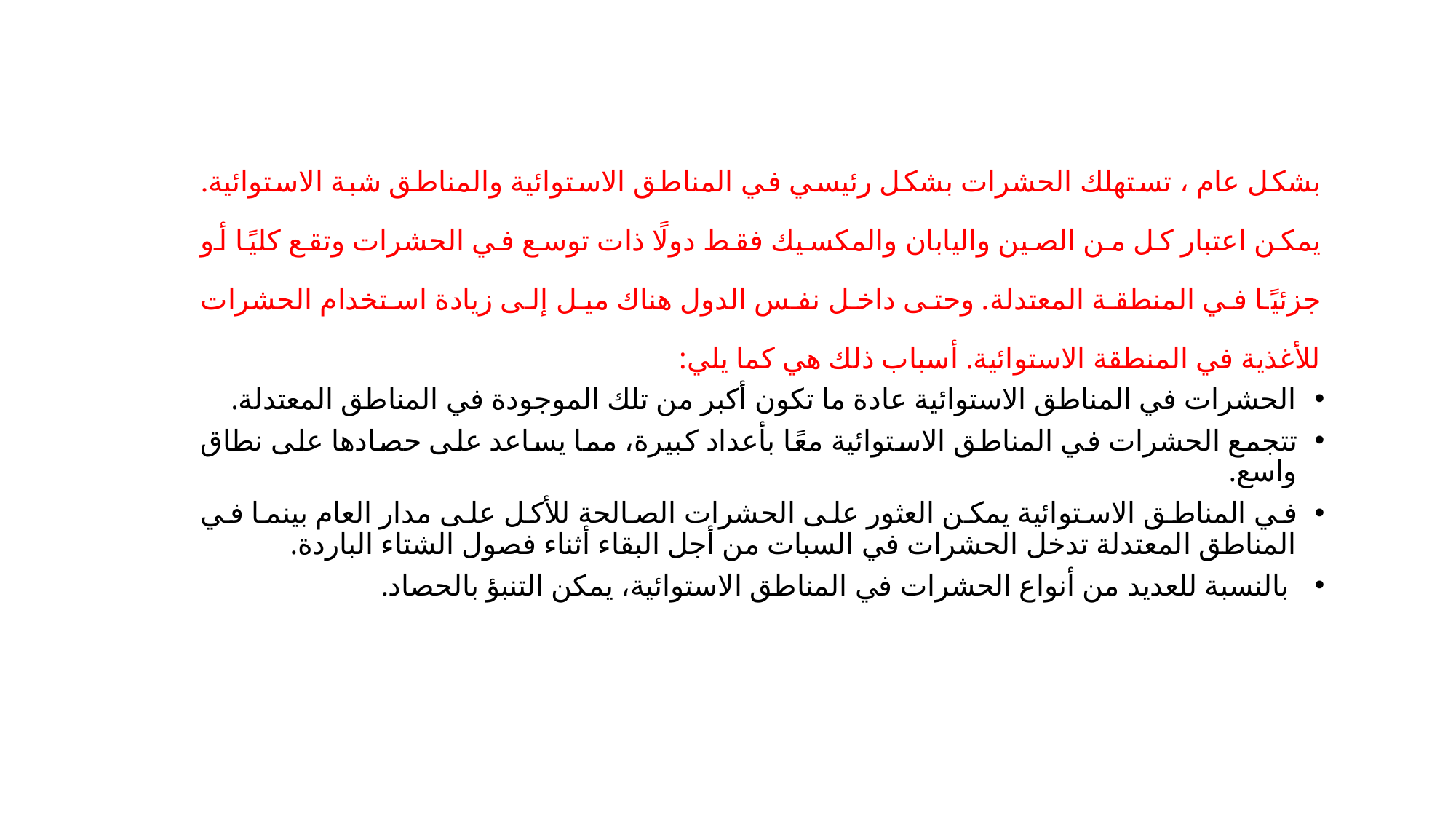

بشكل عام ، تستهلك الحشرات بشكل رئيسي في المناطق الاستوائية والمناطق شبة الاستوائية. يمكن اعتبار كل من الصين واليابان والمكسيك فقط دولًا ذات توسع في الحشرات وتقع كليًا أو جزئيًا في المنطقة المعتدلة. وحتى داخل نفس الدول هناك ميل إلى زيادة استخدام الحشرات للأغذية في المنطقة الاستوائية. أسباب ذلك هي كما يلي:
الحشرات في المناطق الاستوائية عادة ما تكون أكبر من تلك الموجودة في المناطق المعتدلة.
تتجمع الحشرات في المناطق الاستوائية معًا بأعداد كبيرة، مما يساعد على حصادها على نطاق واسع.
في المناطق الاستوائية يمكن العثور على الحشرات الصالحة للأكل على مدار العام بينما في المناطق المعتدلة تدخل الحشرات في السبات من أجل البقاء أثناء فصول الشتاء الباردة.
 بالنسبة للعديد من أنواع الحشرات في المناطق الاستوائية، يمكن التنبؤ بالحصاد.